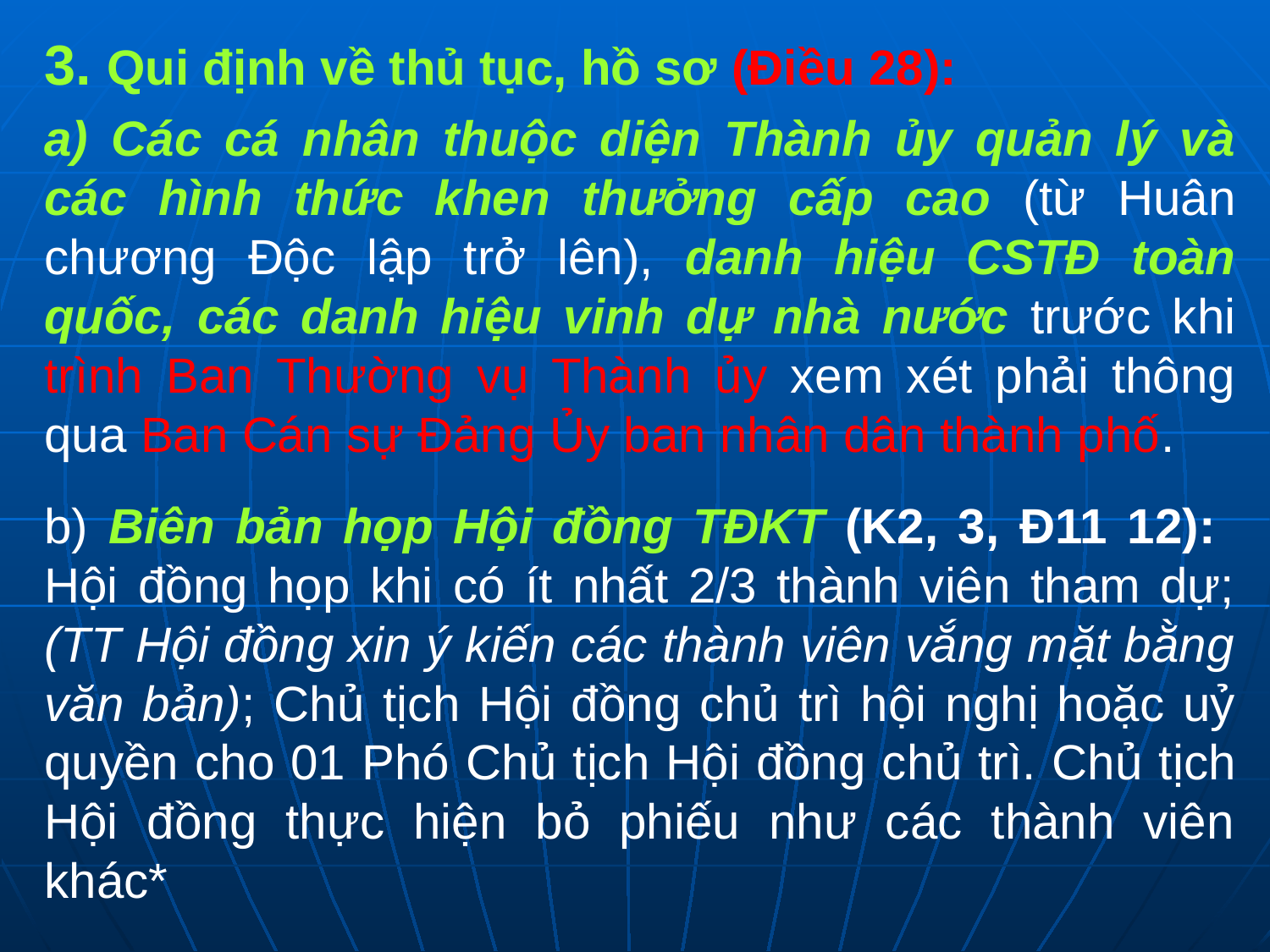

3. Qui định về thủ tục, hồ sơ (Điều 28):
a) Các cá nhân thuộc diện Thành ủy quản lý và các hình thức khen thưởng cấp cao (từ Huân chương Độc lập trở lên), danh hiệu CSTĐ toàn quốc, các danh hiệu vinh dự nhà nước trước khi trình Ban Thường vụ Thành ủy xem xét phải thông qua Ban Cán sự Đảng Ủy ban nhân dân thành phố.
b) Biên bản họp Hội đồng TĐKT (K2, 3, Đ11 12):
Hội đồng họp khi có ít nhất 2/3 thành viên tham dự; (TT Hội đồng xin ý kiến các thành viên vắng mặt bằng văn bản); Chủ tịch Hội đồng chủ trì hội nghị hoặc uỷ quyền cho 01 Phó Chủ tịch Hội đồng chủ trì. Chủ tịch Hội đồng thực hiện bỏ phiếu như các thành viên khác*